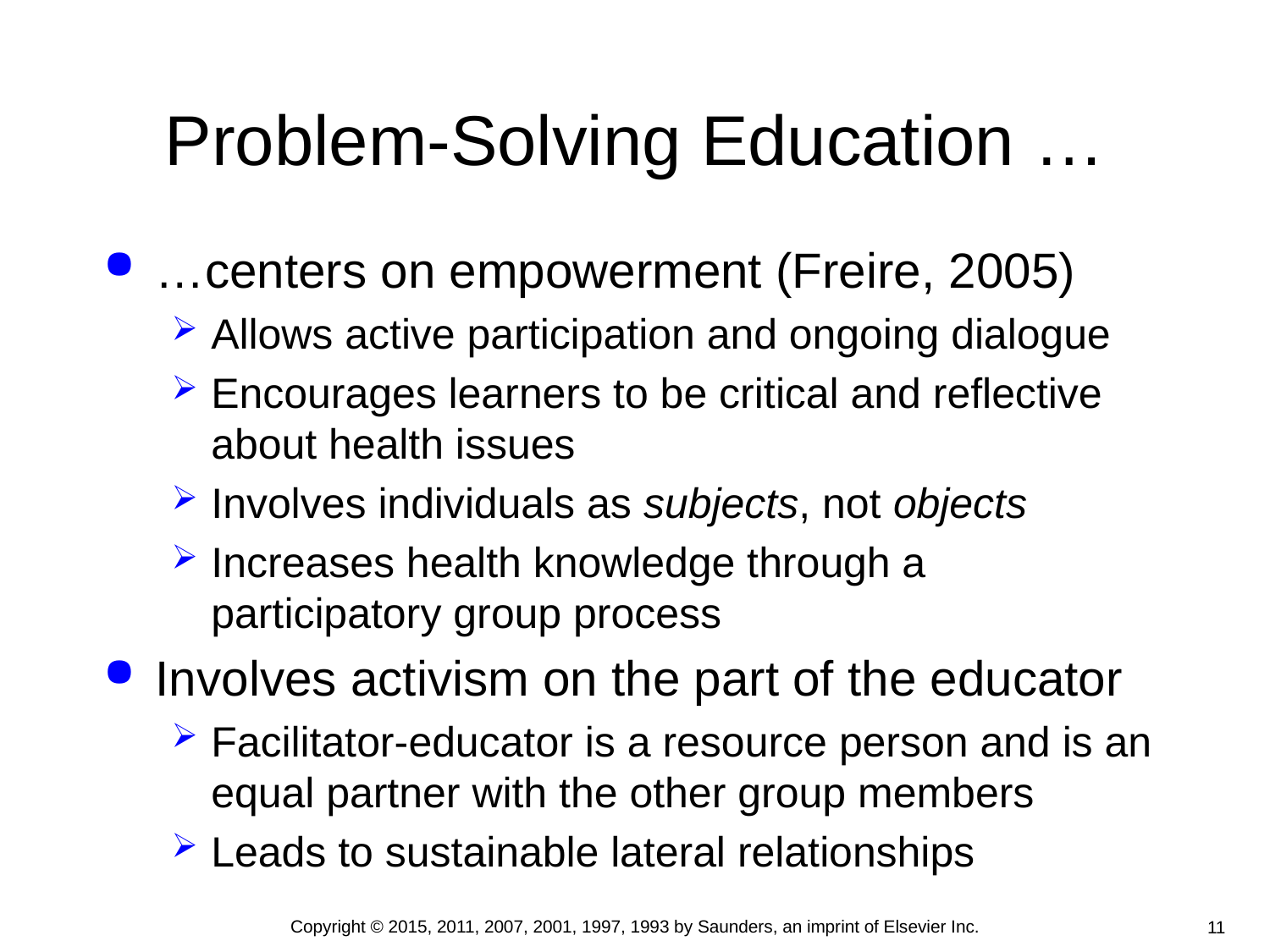

# Problem-Solving Education …
…centers on empowerment (Freire, 2005)
Allows active participation and ongoing dialogue
Encourages learners to be critical and reflective about health issues
Involves individuals as subjects, not objects
Increases health knowledge through a participatory group process
Involves activism on the part of the educator
Facilitator-educator is a resource person and is an equal partner with the other group members
Leads to sustainable lateral relationships
Copyright © 2015, 2011, 2007, 2001, 1997, 1993 by Saunders, an imprint of Elsevier Inc.
11